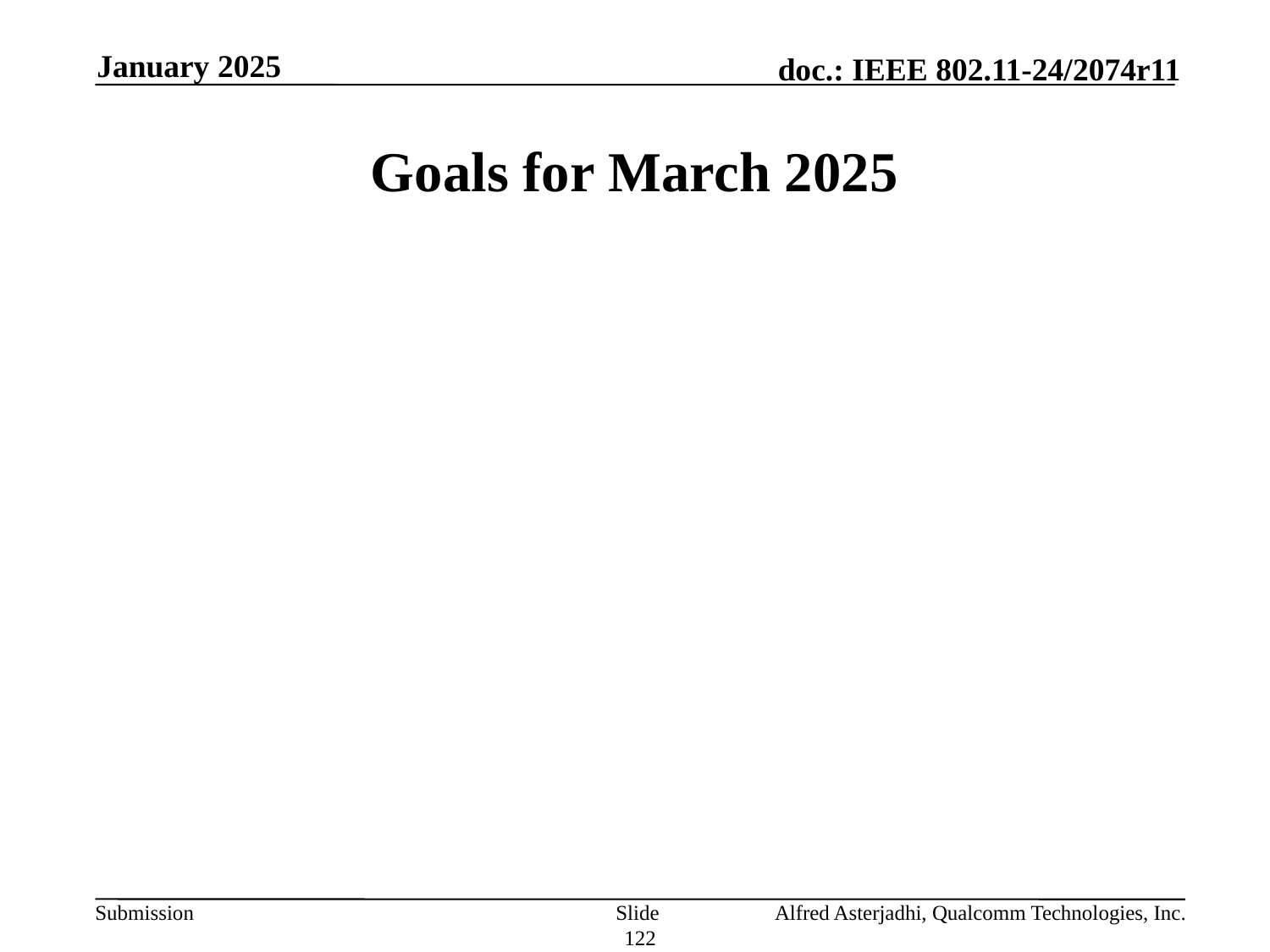

January 2025
# Goals for March 2025

Slide 122
Alfred Asterjadhi, Qualcomm Technologies, Inc.